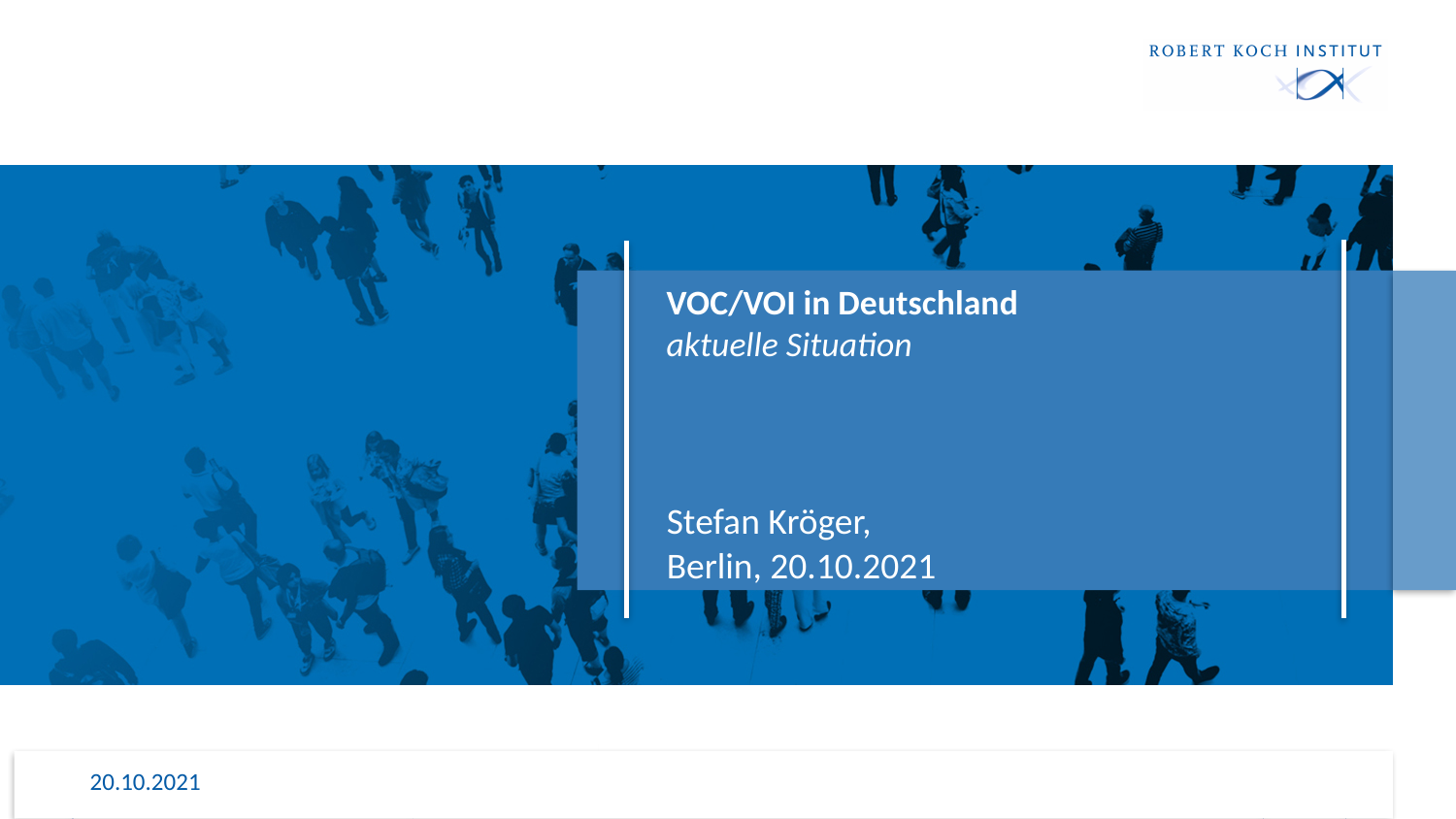

# VOC/VOI in Deutschland aktuelle Situation
Stefan Kröger,
Berlin, 20.10.2021
20.10.2021
1